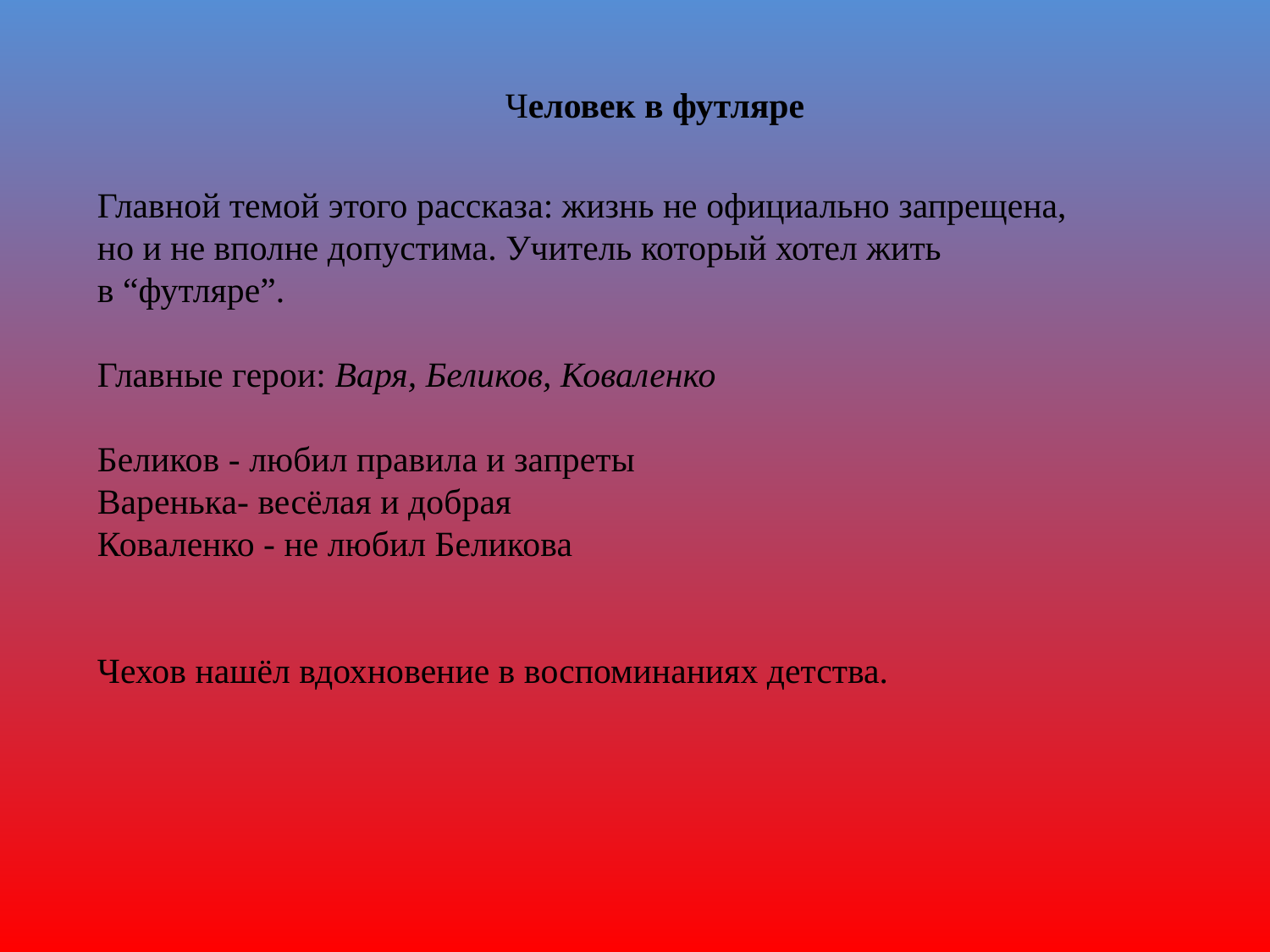

Человек в футляре
Главной темой этого рассказа: жизнь не официально запрещена, но и не вполне допустима. Учитель который хотел жить
в “футляре”.

Главные герои: Варя, Беликов, Коваленко

Беликов - любил правила и запреты
Варенька- весёлая и добрая
Коваленко - не любил Беликова

Чехов нашёл вдохновение в воспоминаниях детства.